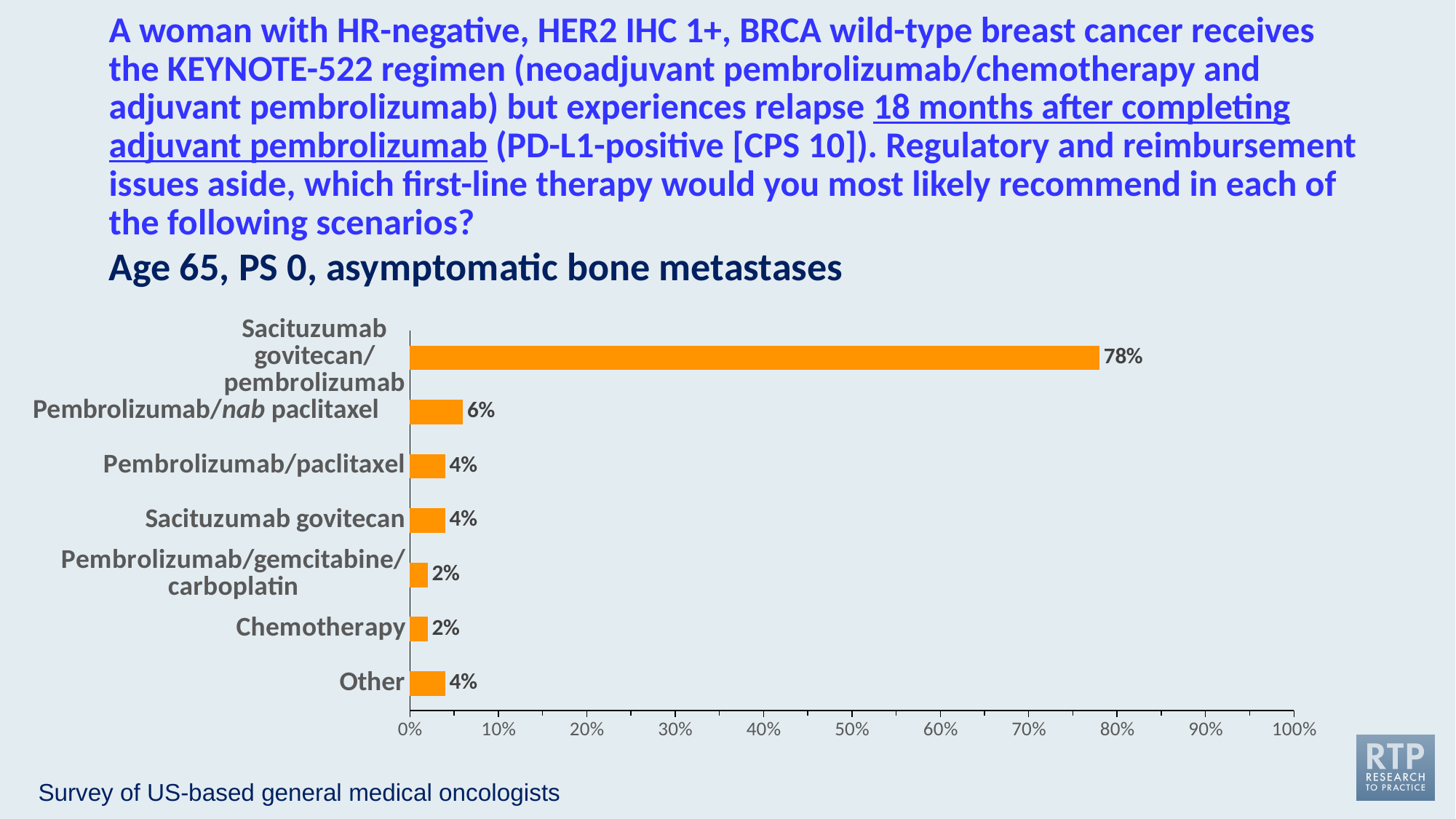

A woman with HR-negative, HER2 IHC 1+, BRCA wild-type breast cancer receives the KEYNOTE-522 regimen (neoadjuvant pembrolizumab/chemotherapy and adjuvant pembrolizumab) but experiences relapse 18 months after completing adjuvant pembrolizumab (PD-L1-positive [CPS 10]). Regulatory and reimbursement issues aside, which first-line therapy would you most likely recommend in each of the following scenarios?
Age 65, PS 0, asymptomatic bone metastases

### Chart

| Category | % Responding "Yes" |
|---|---|
| Sacituzumab govitecan/pembrolizumab | 0.78 |
|  | 0.06 |
| Pembrolizumab/paclitaxel | 0.04 |
| Sacituzumab govitecan | 0.04 |
| Pembrolizumab/gemcitabine/
carboplatin | 0.02 |
| Chemotherapy | 0.02 |
| Other | 0.04 |
Pembrolizumab/nab paclitaxel